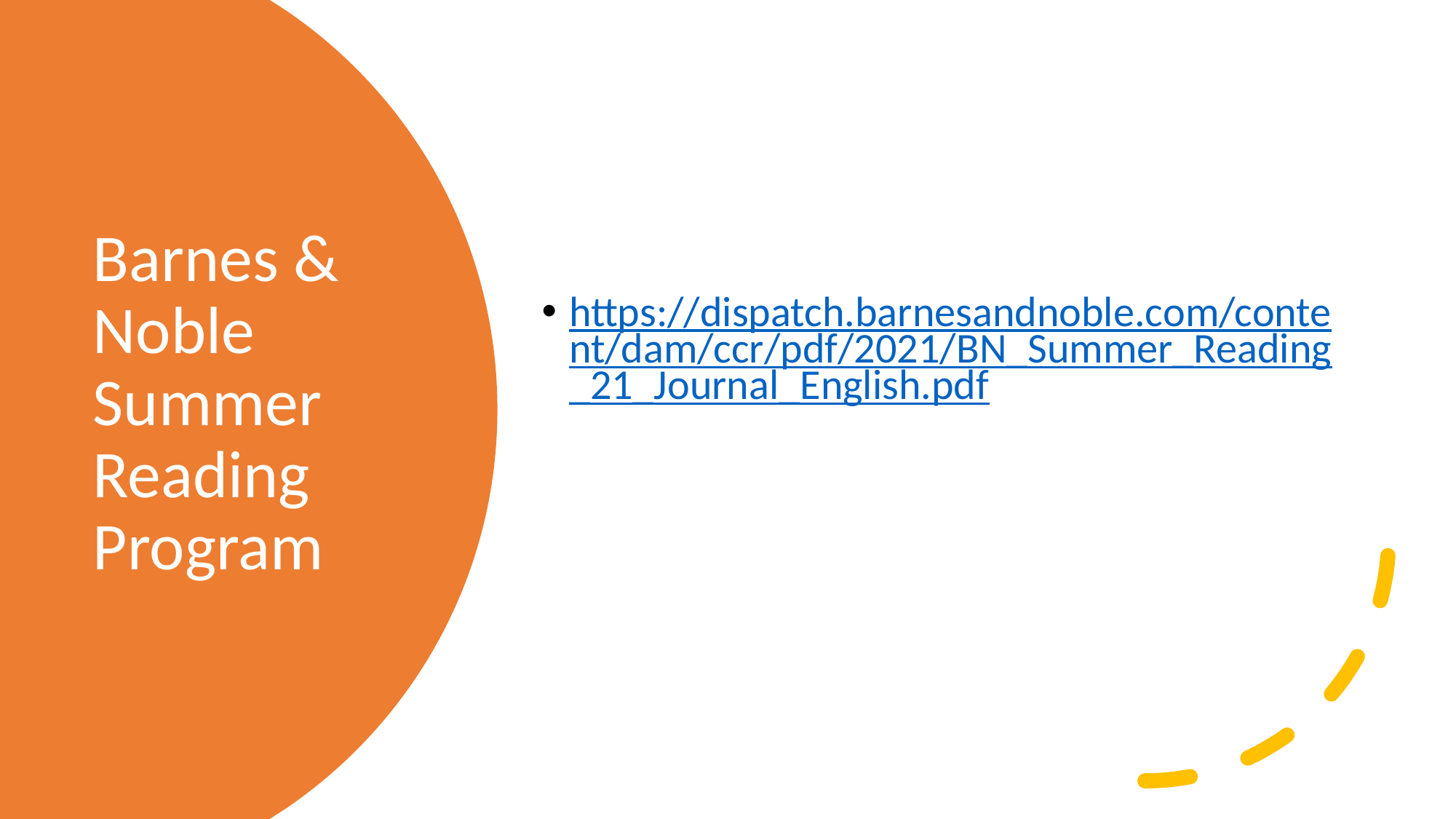

https://dispatch.barnesandnoble.com/content/dam/ccr/pdf/2021/BN_Summer_Reading_21_Journal_English.pdf

# Barnes & Noble Summer Reading Program